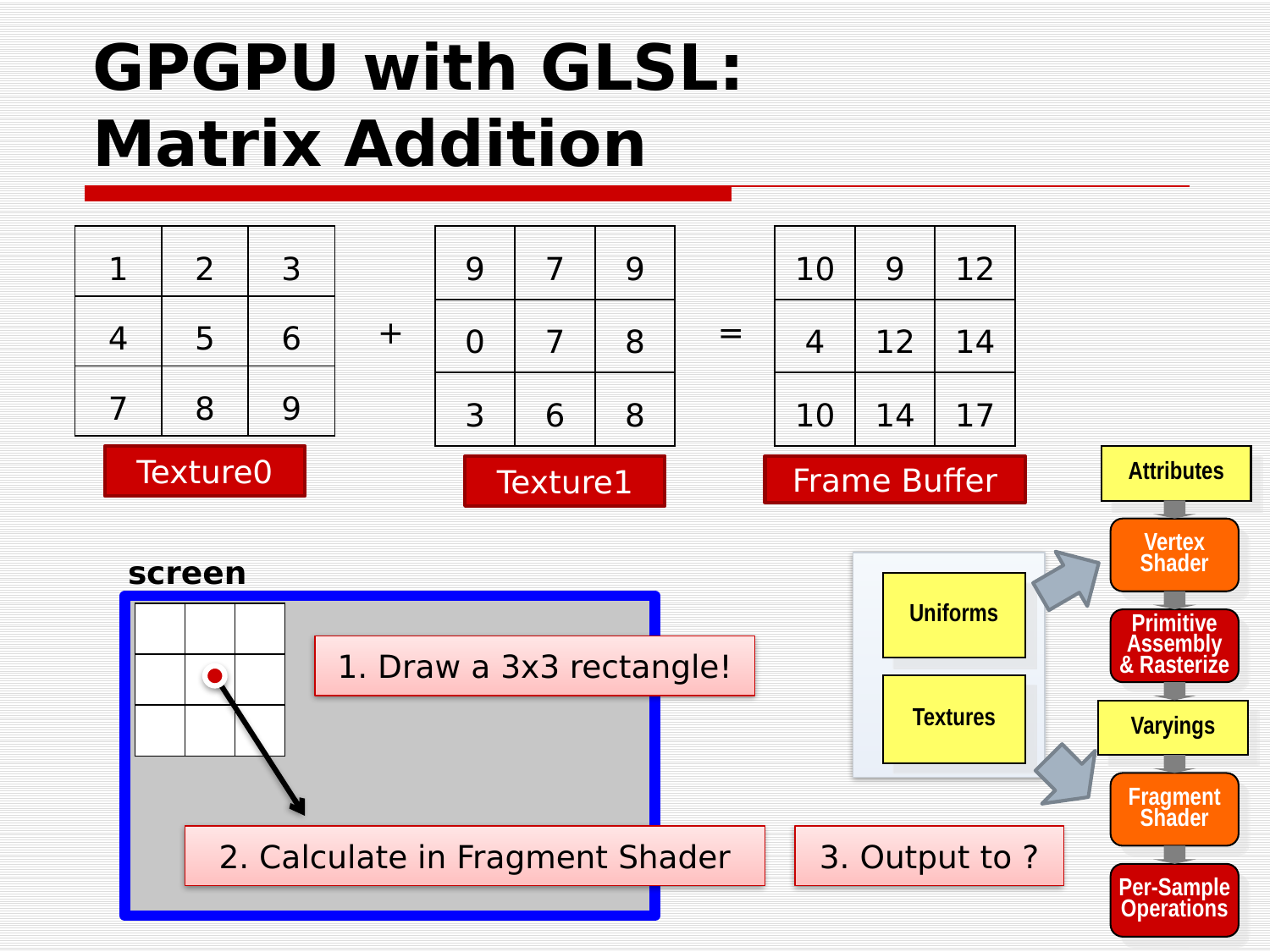

# GPGPU with GLSL: Matrix Addition
| 9 | 7 | 9 |
| --- | --- | --- |
| 0 | 7 | 8 |
| 3 | 6 | 8 |
| 10 | 9 | 12 |
| --- | --- | --- |
| 4 | 12 | 14 |
| 10 | 14 | 17 |
| 1 | 2 | 3 |
| --- | --- | --- |
| 4 | 5 | 6 |
| 7 | 8 | 9 |
+
=
Texture0
Attributes

Vertex
Shader

Primitive
Assembly
& Rasterize

Varyings

Fragment
Shader

Per-Sample
Operations

Uniforms
Textures

Texture1
Frame Buffer
screen

|  |  |  |
| --- | --- | --- |
|  |  |  |
|  |  |  |
1. Draw a 3x3 rectangle!

2. Calculate in Fragment Shader
3. Output to ?